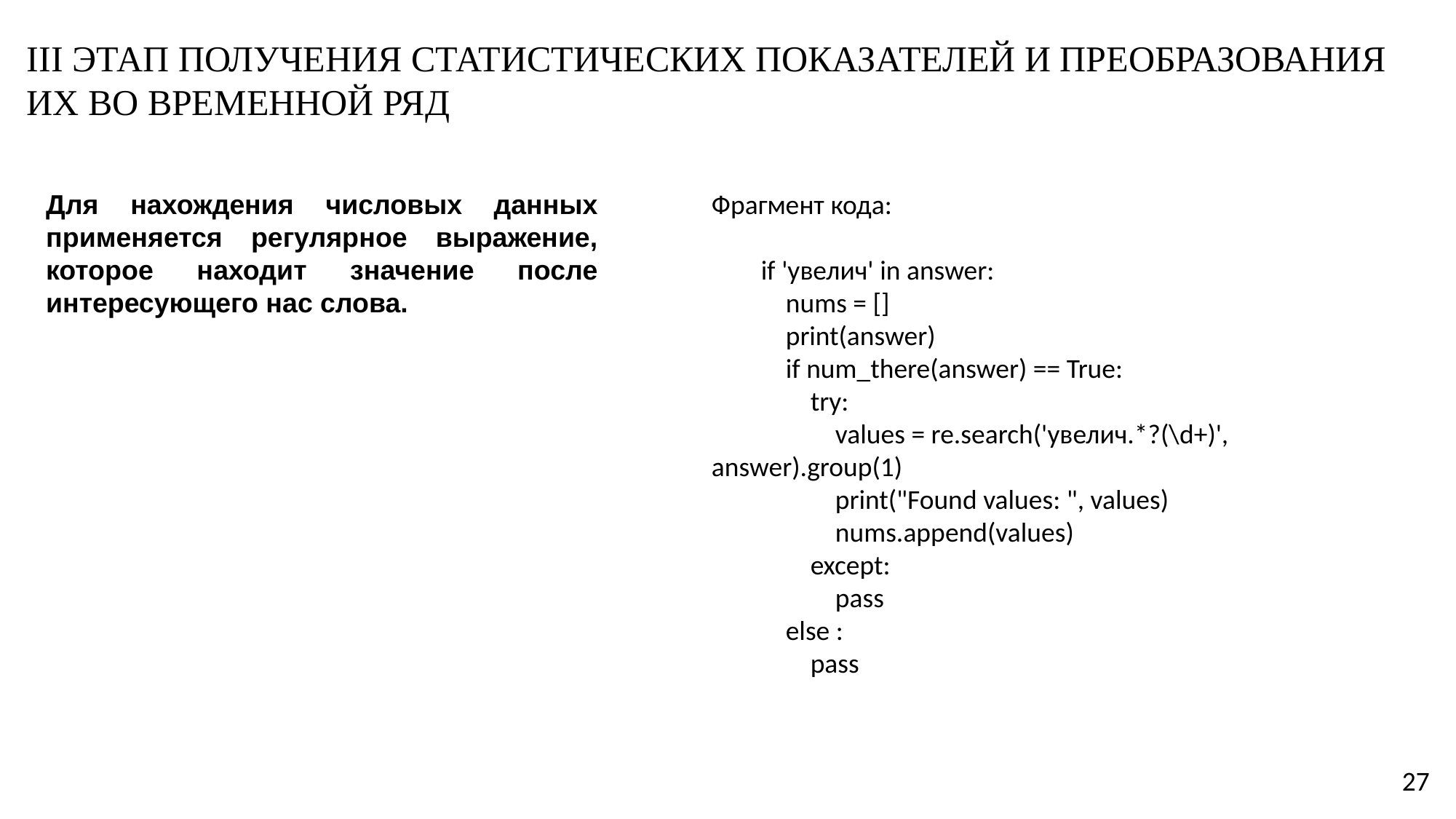

III этап получения статистических показателей и преобразования их во временной ряд
Для нахождения числовых данных применяется регулярное выражение, которое находит значение после интересующего нас слова.
Фрагмент кода:

        if 'увелич' in answer:
            nums = []
            print(answer)
            if num_there(answer) == True:
                try:
                    values = re.search('увелич.*?(\d+)', answer).group(1)
                    print("Found values: ", values)
                    nums.append(values)
                except:
                    pass
            else :
                pass
27